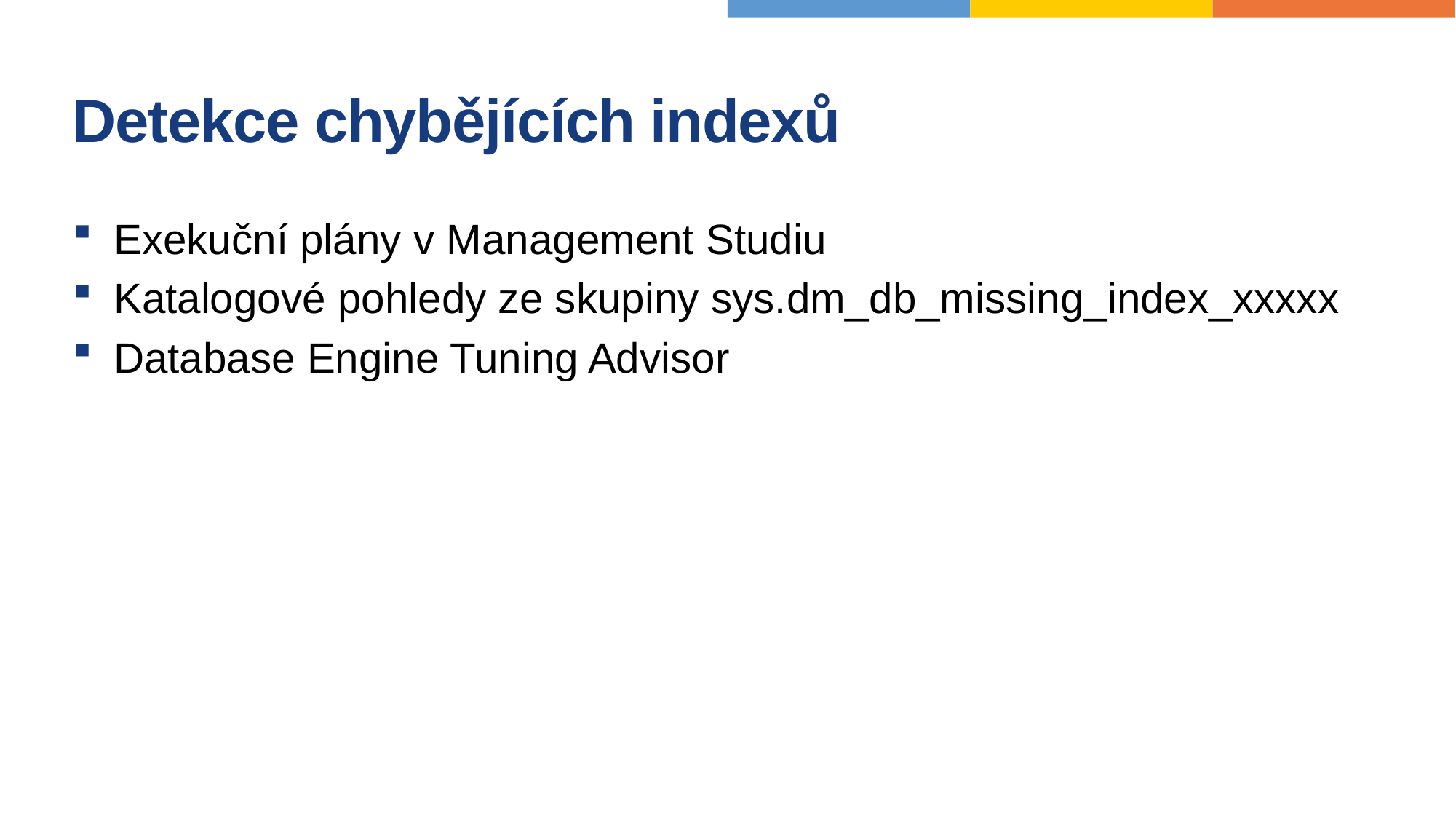

# Detekce chybějících indexů
Exekuční plány v Management Studiu
Katalogové pohledy ze skupiny sys.dm_db_missing_index_xxxxx
Database Engine Tuning Advisor